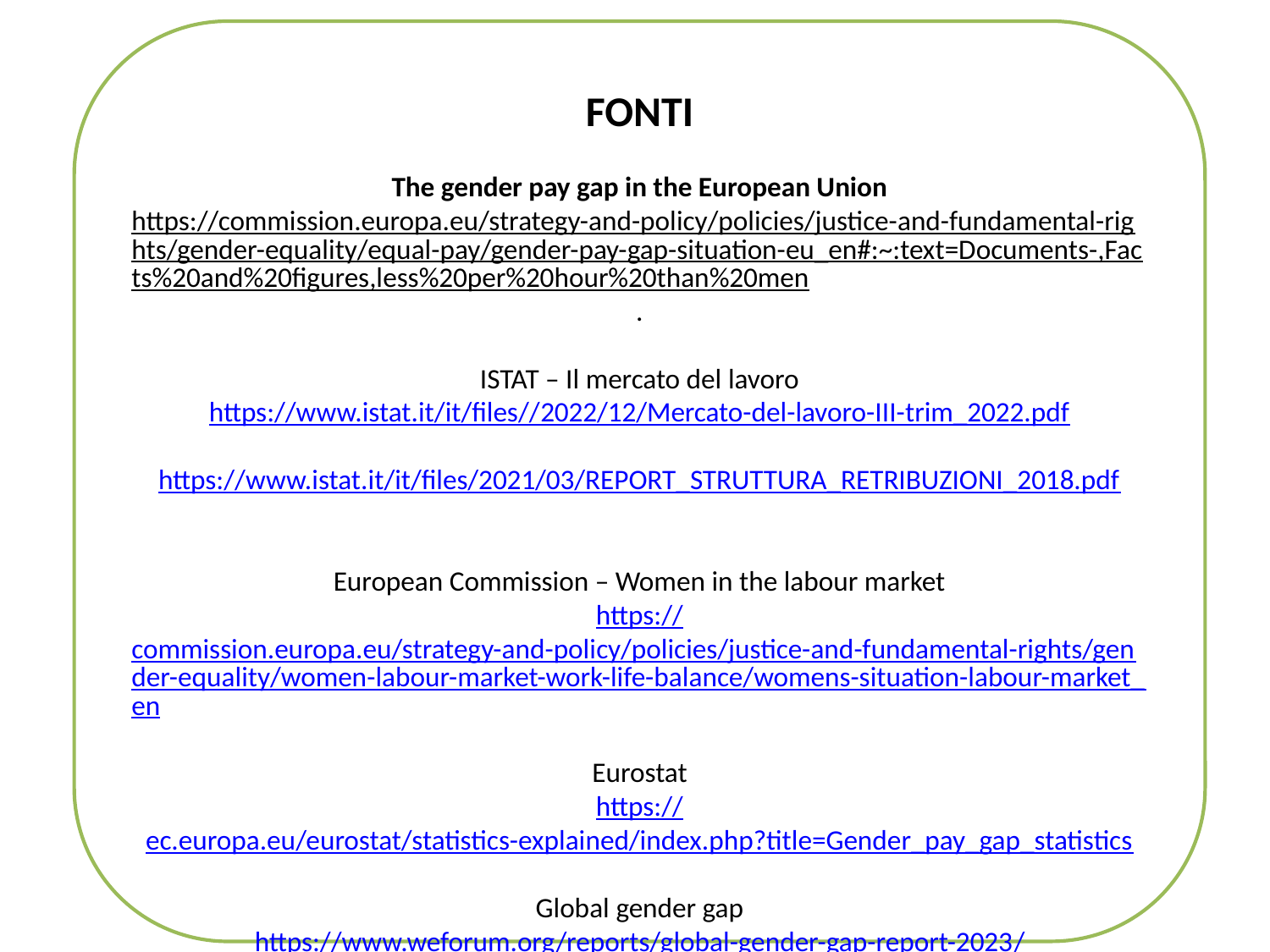

FONTI
The gender pay gap in the European Union
https://commission.europa.eu/strategy-and-policy/policies/justice-and-fundamental-rights/gender-equality/equal-pay/gender-pay-gap-situation-eu_en#:~:text=Documents-,Facts%20and%20figures,less%20per%20hour%20than%20men.

ISTAT – Il mercato del lavoro
https://www.istat.it/it/files//2022/12/Mercato-del-lavoro-III-trim_2022.pdf

https://www.istat.it/it/files/2021/03/REPORT_STRUTTURA_RETRIBUZIONI_2018.pdf

European Commission – Women in the labour market
https://commission.europa.eu/strategy-and-policy/policies/justice-and-fundamental-rights/gender-equality/women-labour-market-work-life-balance/womens-situation-labour-market_en

Eurostat
https://ec.europa.eu/eurostat/statistics-explained/index.php?title=Gender_pay_gap_statistics

Global gender gap
https://www.weforum.org/reports/global-gender-gap-report-2023/